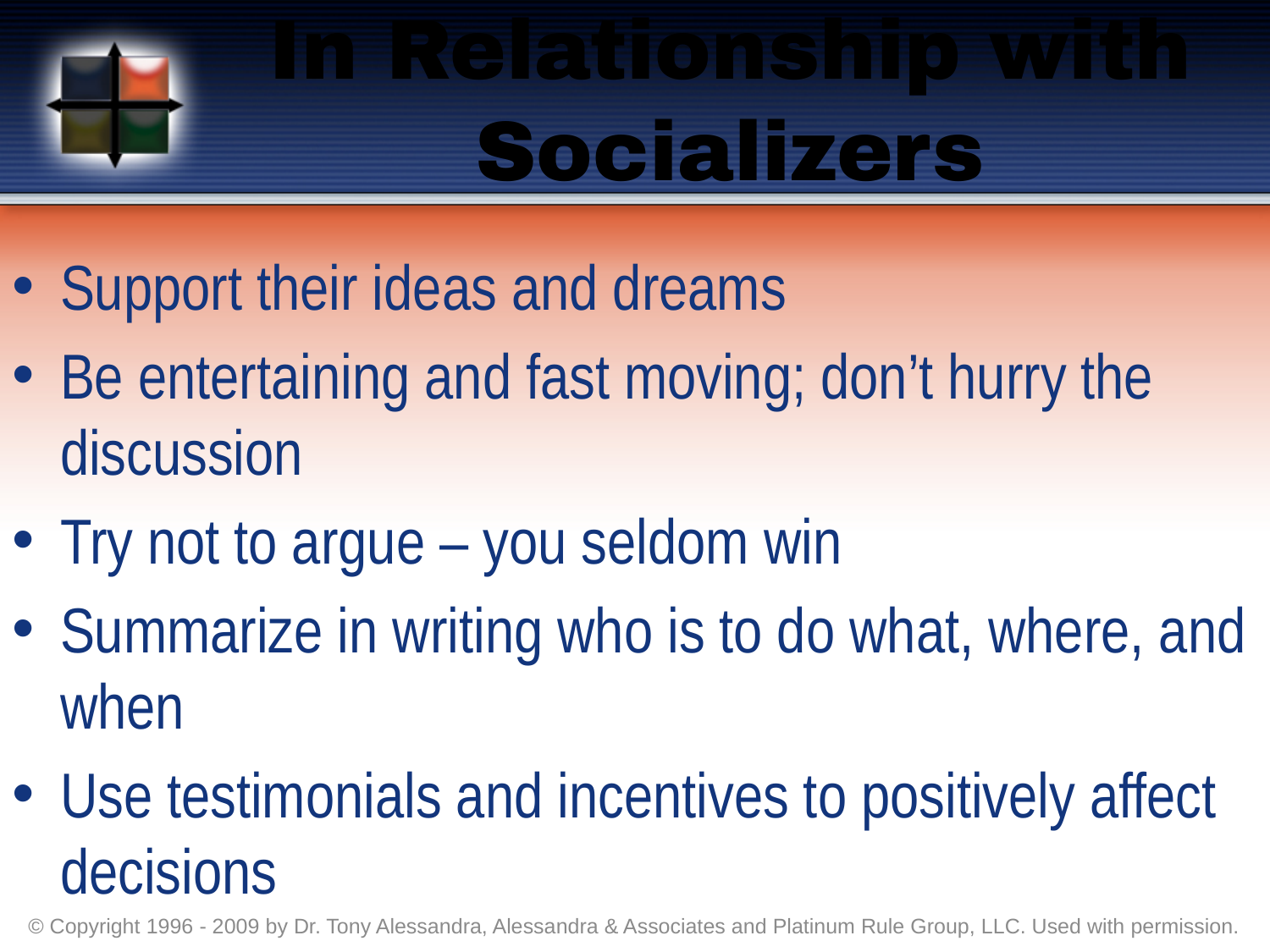

# In Relationship with Socializers
Support their ideas and dreams
Be entertaining and fast moving; don’t hurry the discussion
Try not to argue – you seldom win
Summarize in writing who is to do what, where, and when
Use testimonials and incentives to positively affect decisions
© Copyright 1996 - 2009 by Dr. Tony Alessandra, Alessandra & Associates and Platinum Rule Group, LLC. Used with permission.